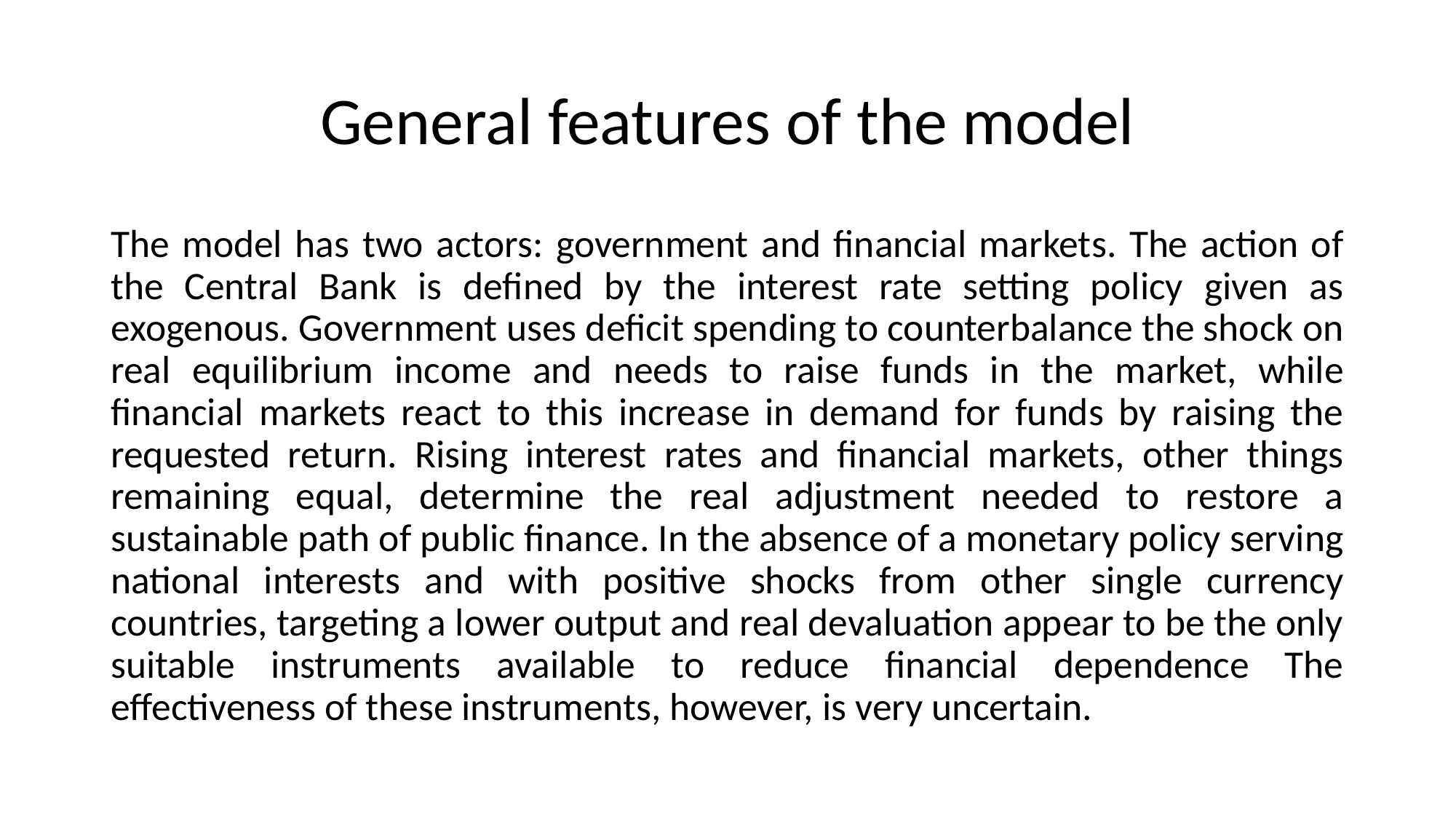

# General features of the model
The model has two actors: government and financial markets. The action of the Central Bank is defined by the interest rate setting policy given as exogenous. Government uses deficit spending to counterbalance the shock on real equilibrium income and needs to raise funds in the market, while financial markets react to this increase in demand for funds by raising the requested return. Rising interest rates and financial markets, other things remaining equal, determine the real adjustment needed to restore a sustainable path of public finance. In the absence of a monetary policy serving national interests and with positive shocks from other single currency countries, targeting a lower output and real devaluation appear to be the only suitable instruments available to reduce financial dependence The effectiveness of these instruments, however, is very uncertain.